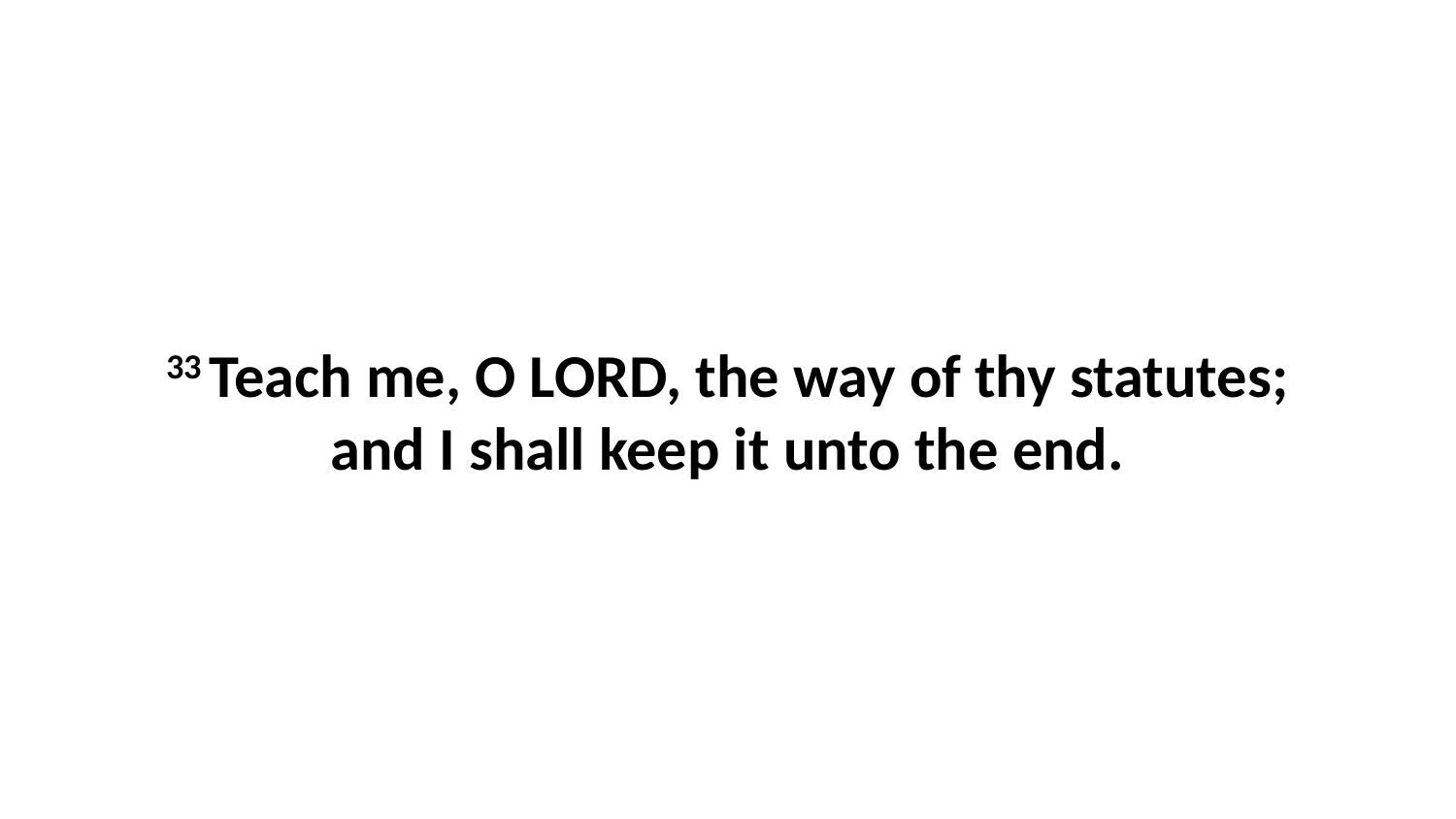

33 Teach me, O LORD, the way of thy statutes; and I shall keep it unto the end.